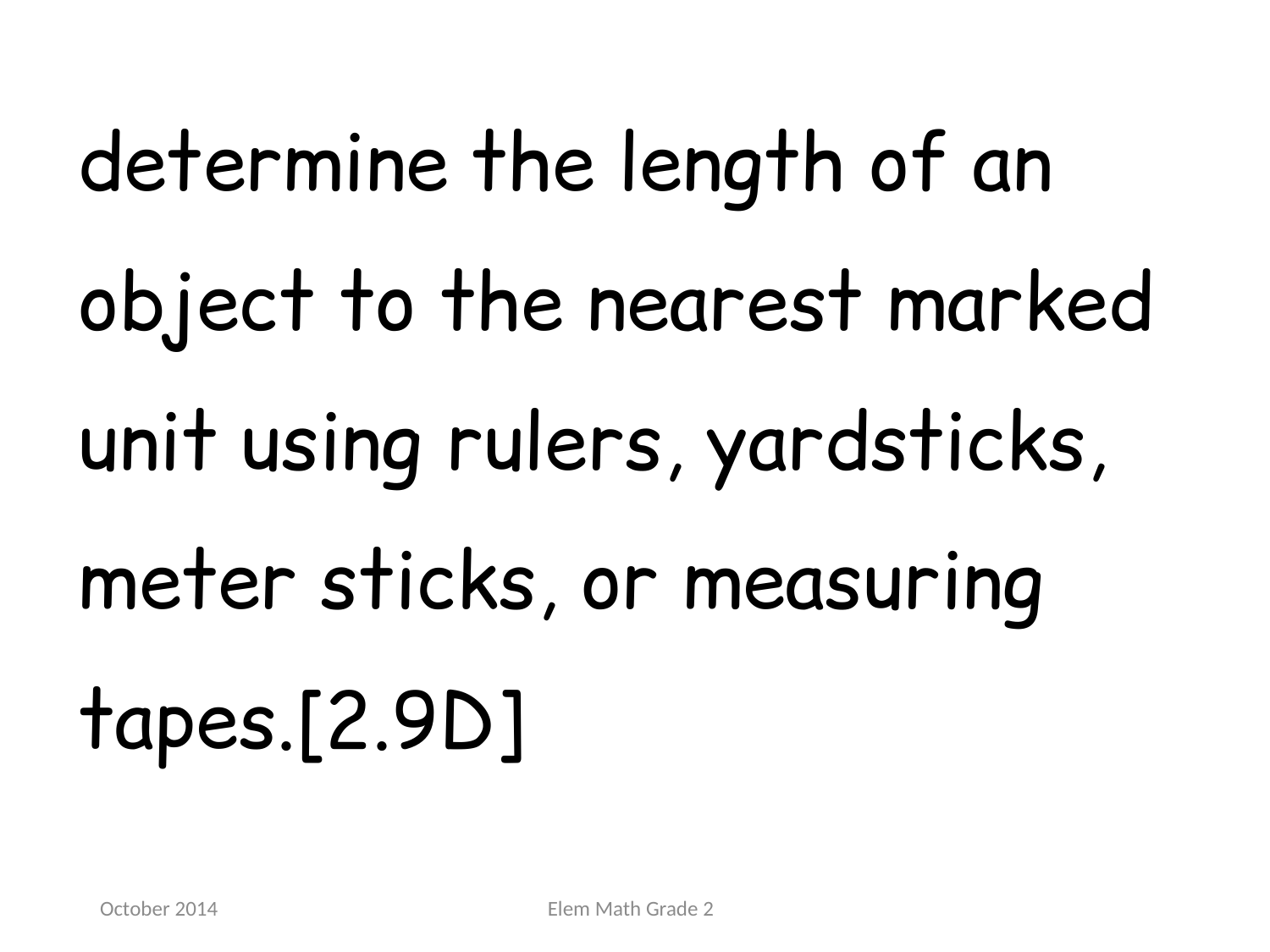

determine the length of an object to the nearest marked unit using rulers, yardsticks, meter sticks, or measuring tapes.[2.9D]
October 2014
Elem Math Grade 2